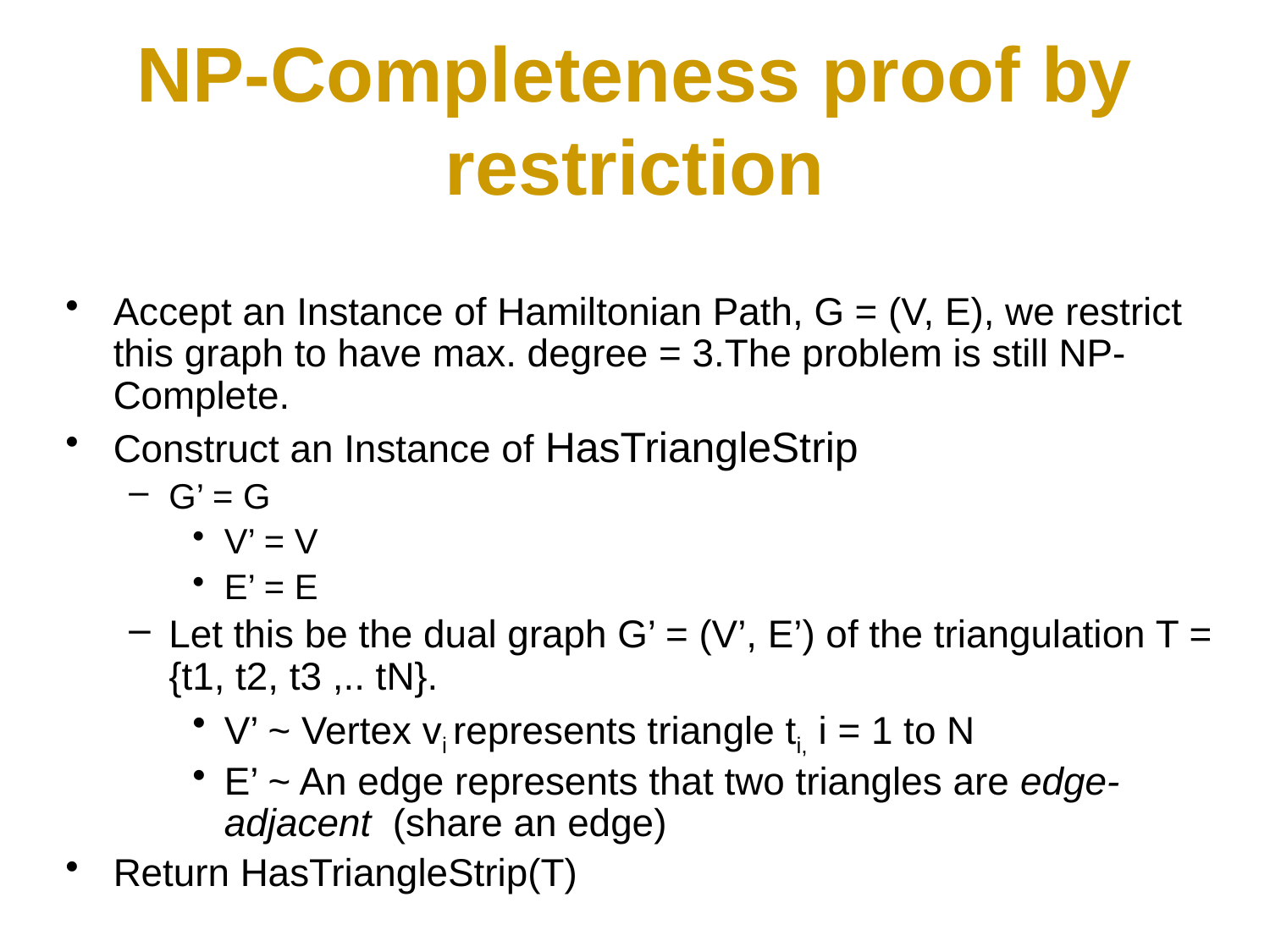

# NP-Completeness proof by restriction
Accept an Instance of Hamiltonian Path, G = (V, E), we restrict this graph to have max. degree = 3.The problem is still NP-Complete.
Construct an Instance of HasTriangleStrip
G’ = G
V’ = V
E’ = E
Let this be the dual graph G’ = (V’, E’) of the triangulation T = {t1, t2, t3 ,.. tN}.
V’ ~ Vertex vi represents triangle ti, i = 1 to N
E’ ~ An edge represents that two triangles are edge-adjacent  (share an edge)
Return HasTriangleStrip(T)